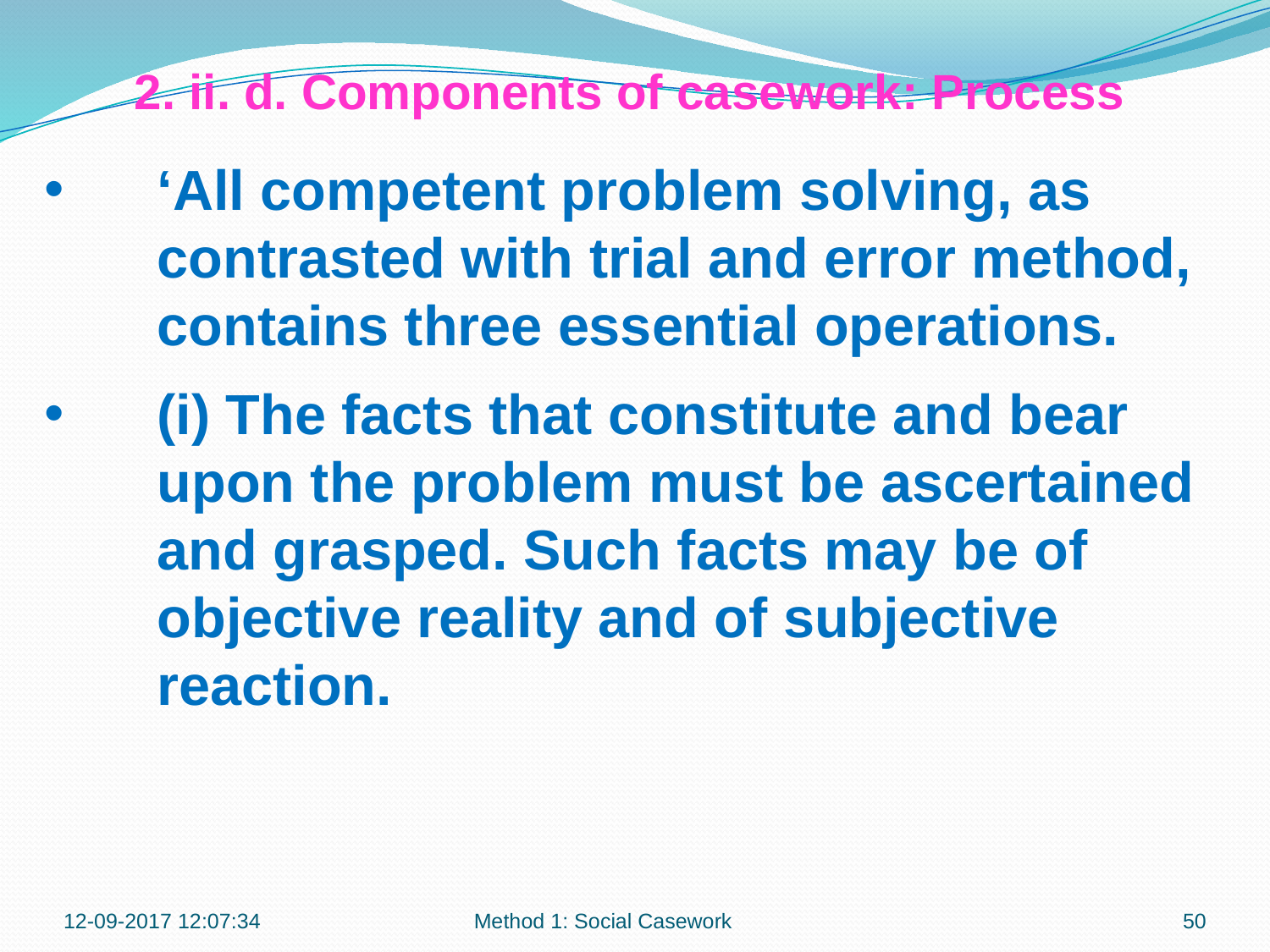

2. ii. d. Components of casework: Process
‘All competent problem solving, as contrasted with trial and error method, contains three essential operations.
(i) The facts that constitute and bear upon the problem must be ascertained and grasped. Such facts may be of objective reality and of subjective reaction.
12-09-2017 12:07:34
Method 1: Social Casework
50